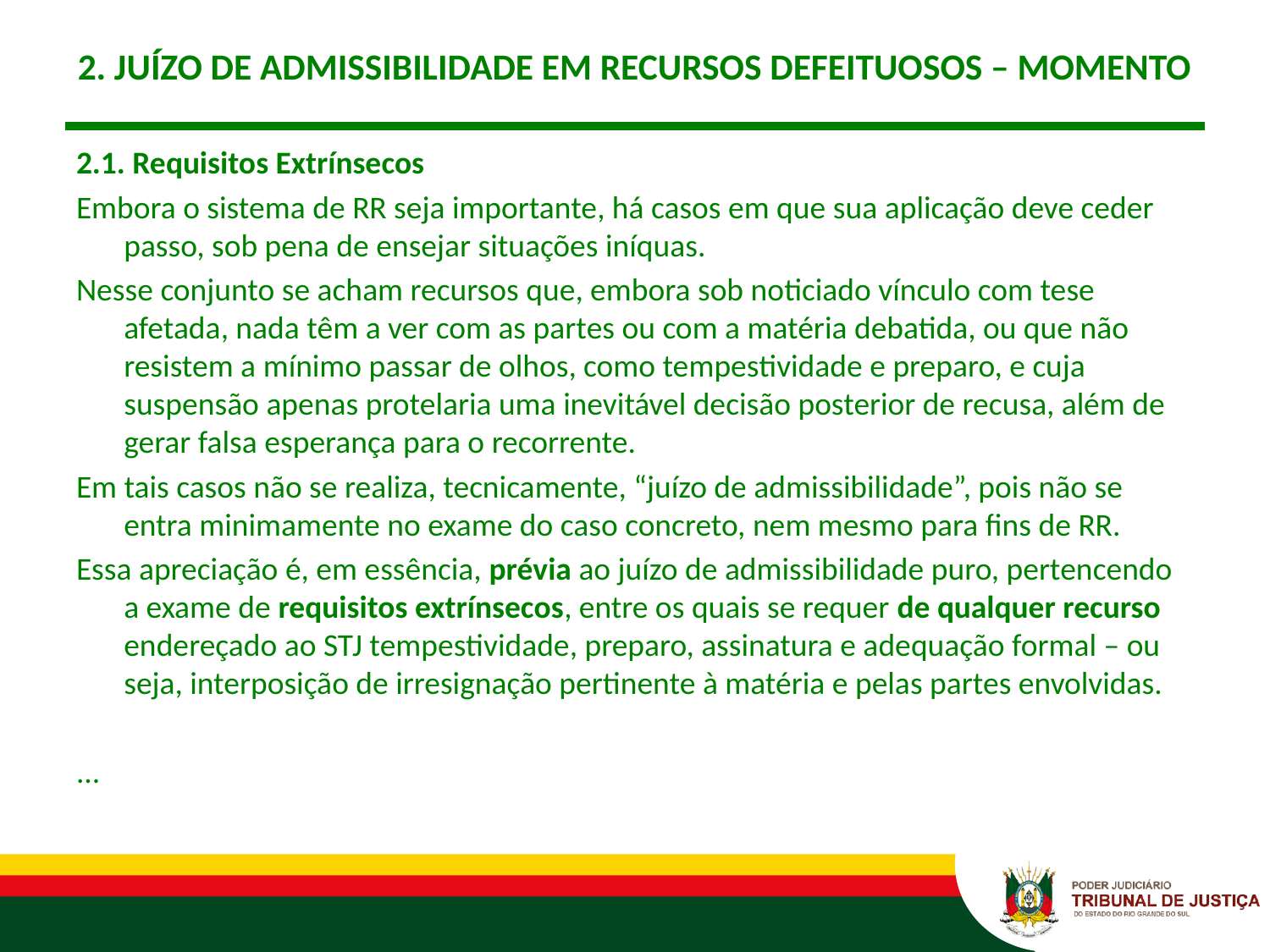

# 2. JUÍZO DE ADMISSIBILIDADE EM RECURSOS DEFEITUOSOS – MOMENTO
2.1. Requisitos Extrínsecos
Embora o sistema de RR seja importante, há casos em que sua aplicação deve ceder passo, sob pena de ensejar situações iníquas.
Nesse conjunto se acham recursos que, embora sob noticiado vínculo com tese afetada, nada têm a ver com as partes ou com a matéria debatida, ou que não resistem a mínimo passar de olhos, como tempestividade e preparo, e cuja suspensão apenas protelaria uma inevitável decisão posterior de recusa, além de gerar falsa esperança para o recorrente.
Em tais casos não se realiza, tecnicamente, “juízo de admissibilidade”, pois não se entra minimamente no exame do caso concreto, nem mesmo para fins de RR.
Essa apreciação é, em essência, prévia ao juízo de admissibilidade puro, pertencendo a exame de requisitos extrínsecos, entre os quais se requer de qualquer recurso endereçado ao STJ tempestividade, preparo, assinatura e adequação formal – ou seja, interposição de irresignação pertinente à matéria e pelas partes envolvidas.

...